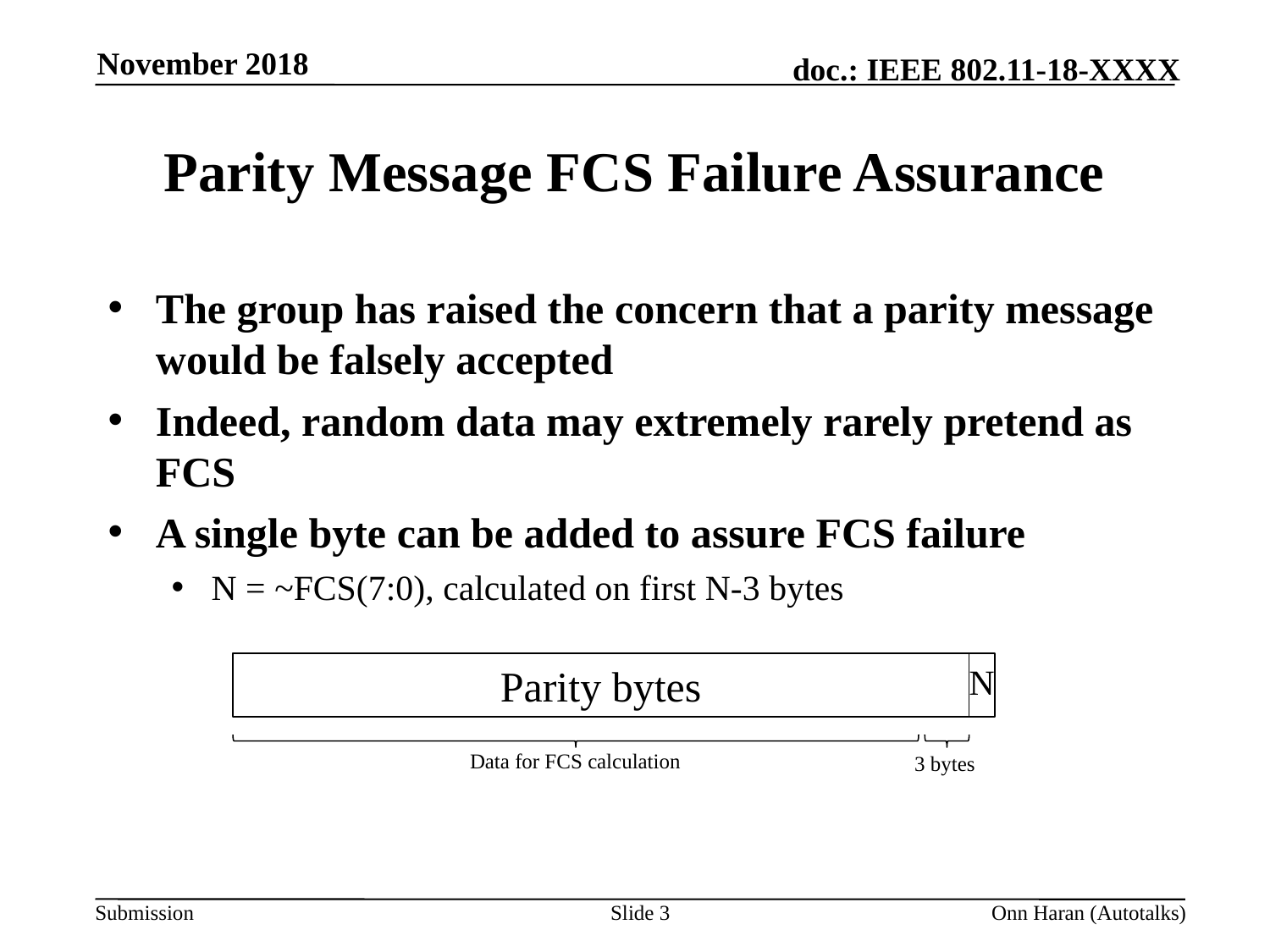

November 2018
# Parity Message FCS Failure Assurance
The group has raised the concern that a parity message would be falsely accepted
Indeed, random data may extremely rarely pretend as FCS
A single byte can be added to assure FCS failure
N = ~FCS(7:0), calculated on first N-3 bytes

Parity bytes
N

Data for FCS calculation
3 bytes
Slide 3
Onn Haran (Autotalks)